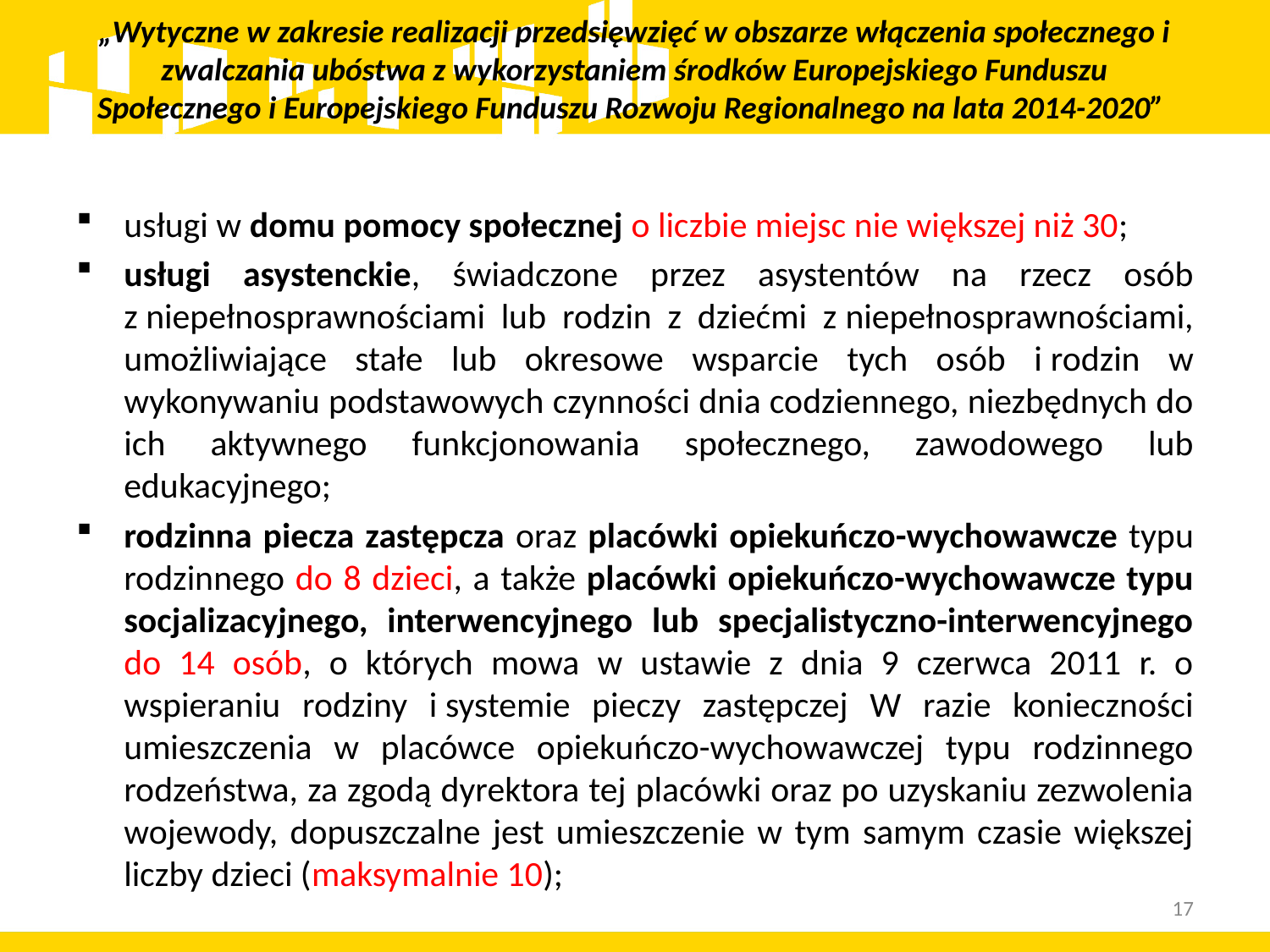

# „Wytyczne w zakresie realizacji przedsięwzięć w obszarze włączenia społecznego i zwalczania ubóstwa z wykorzystaniem środków Europejskiego Funduszu Społecznego i Europejskiego Funduszu Rozwoju Regionalnego na lata 2014-2020”

usługi w domu pomocy społecznej o liczbie miejsc nie większej niż 30;
usługi asystenckie, świadczone przez asystentów na rzecz osób z niepełnosprawnościami lub rodzin z dziećmi z niepełnosprawnościami, umożliwiające stałe lub okresowe wsparcie tych osób i rodzin w wykonywaniu podstawowych czynności dnia codziennego, niezbędnych do ich aktywnego funkcjonowania społecznego, zawodowego lub edukacyjnego;
rodzinna piecza zastępcza oraz placówki opiekuńczo-wychowawcze typu rodzinnego do 8 dzieci, a także placówki opiekuńczo-wychowawcze typu socjalizacyjnego, interwencyjnego lub specjalistyczno-interwencyjnego do 14 osób, o których mowa w ustawie z dnia 9 czerwca 2011 r. o wspieraniu rodziny i systemie pieczy zastępczej W razie konieczności umieszczenia w placówce opiekuńczo-wychowawczej typu rodzinnego rodzeństwa, za zgodą dyrektora tej placówki oraz po uzyskaniu zezwolenia wojewody, dopuszczalne jest umieszczenie w tym samym czasie większej liczby dzieci (maksymalnie 10);

17